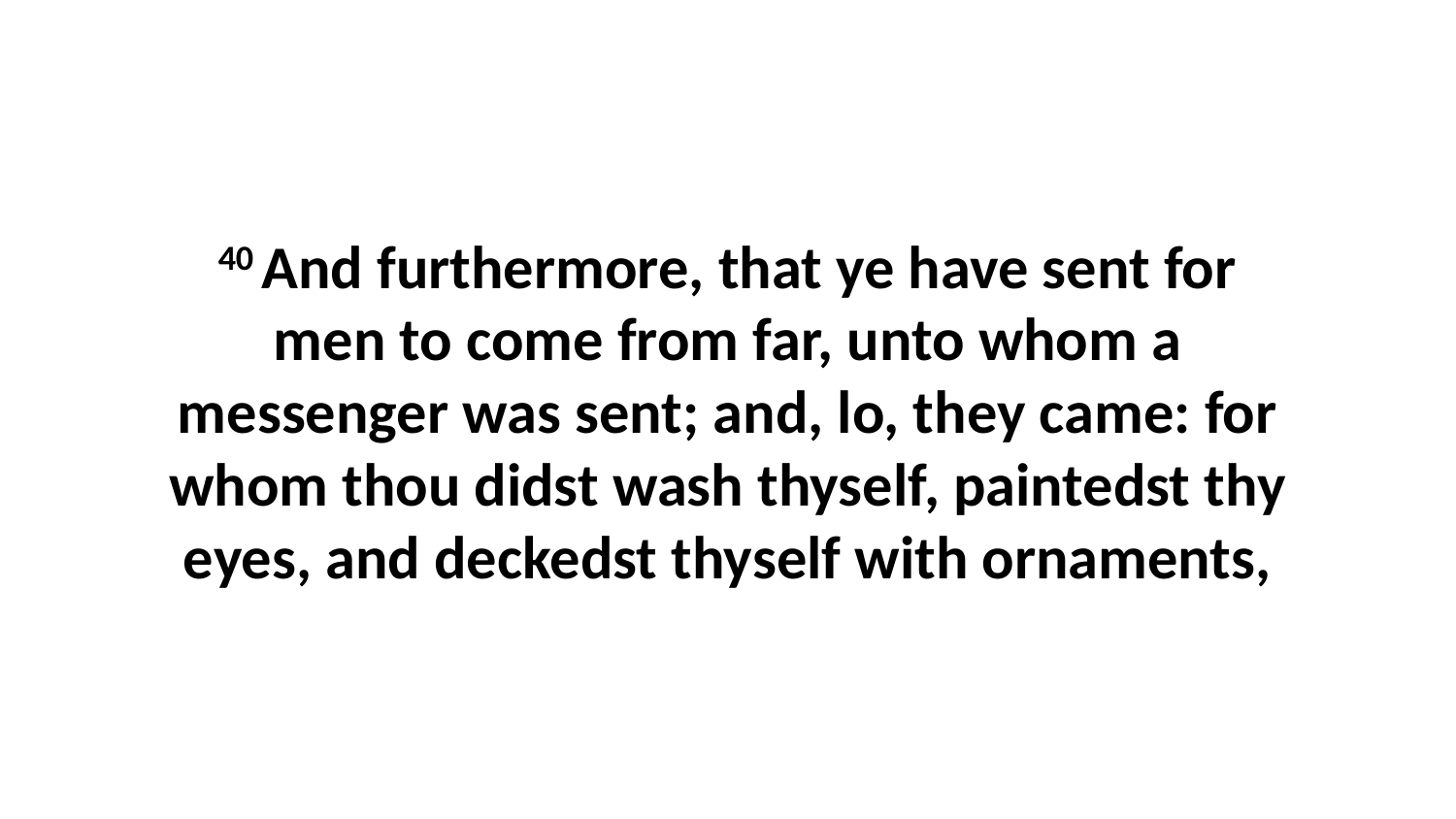

40 And furthermore, that ye have sent for men to come from far, unto whom a messenger was sent; and, lo, they came: for whom thou didst wash thyself, paintedst thy eyes, and deckedst thyself with ornaments,